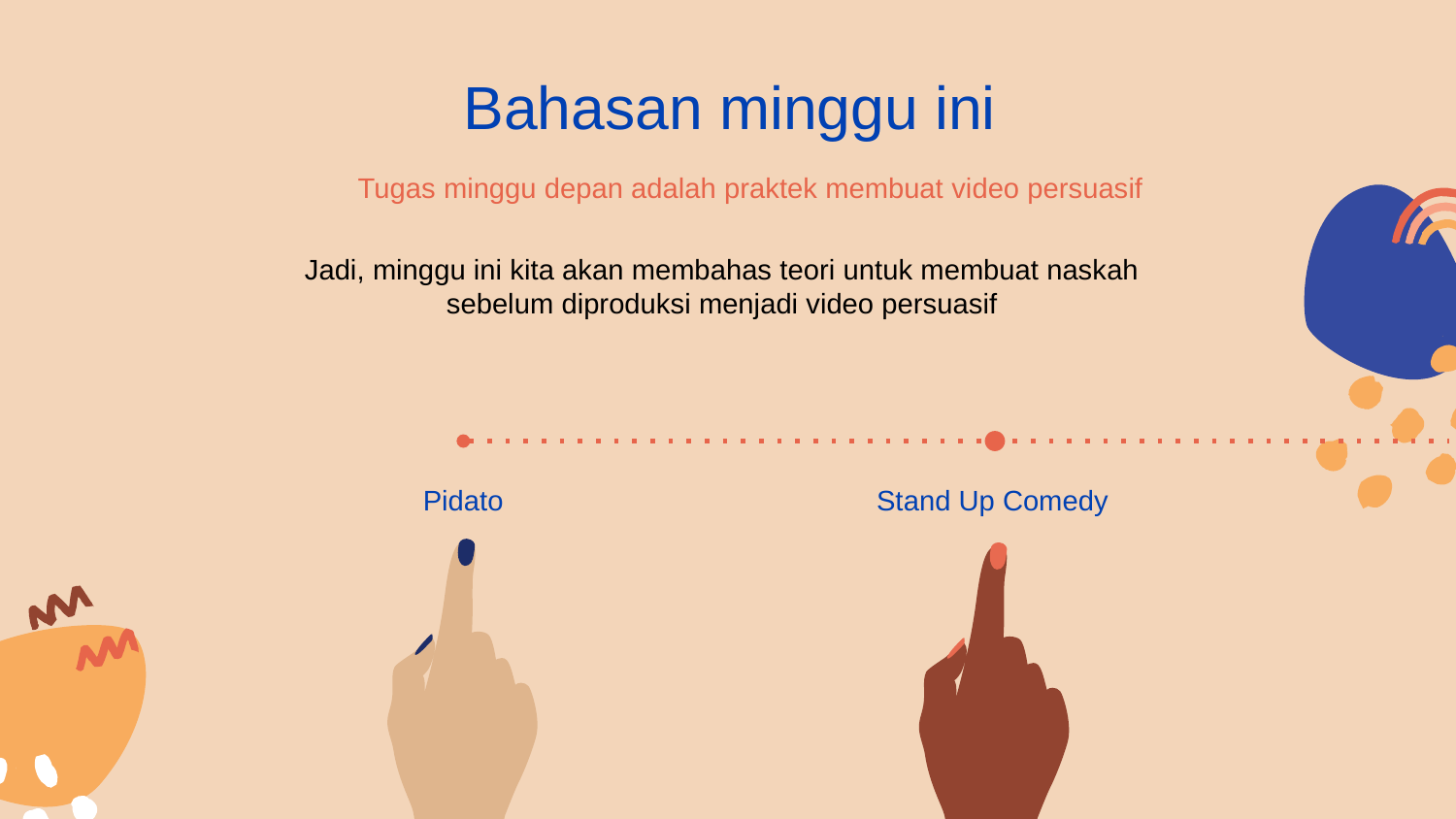

Bahasan minggu ini
# Tugas minggu depan adalah praktek membuat video persuasif
Jadi, minggu ini kita akan membahas teori untuk membuat naskah sebelum diproduksi menjadi video persuasif

Pidato
Stand Up Comedy